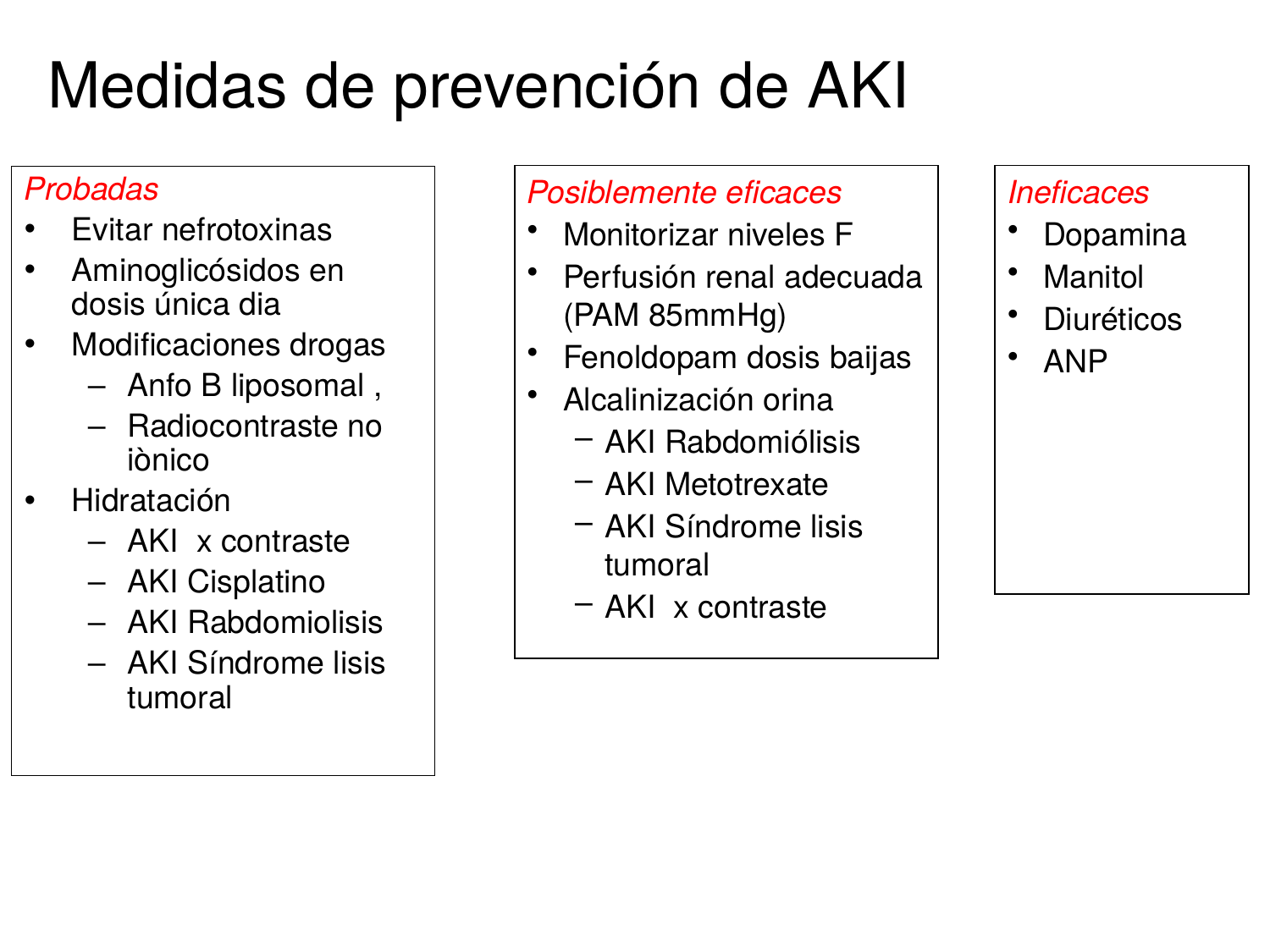

# Medidas de prevención de AKI
Posiblemente eficaces
Monitorizar niveles F
Perfusión renal adecuada (PAM 85mmHg)
Fenoldopam dosis baijas
Alcalinización orina
AKI Rabdomiólisis
AKI Metotrexate
AKI Síndrome lisis tumoral
AKI  x contraste

Ineficaces
Dopamina
Manitol
Diuréticos
ANP

Probadas
Evitar nefrotoxinas
Aminoglicósidos en dosis única dia
Modificaciones drogas
Anfo B liposomal ,
Radiocontraste no iònico
Hidratación
AKI  x contraste
AKI Cisplatino
AKI Rabdomiolisis
AKI Síndrome lisis tumoral